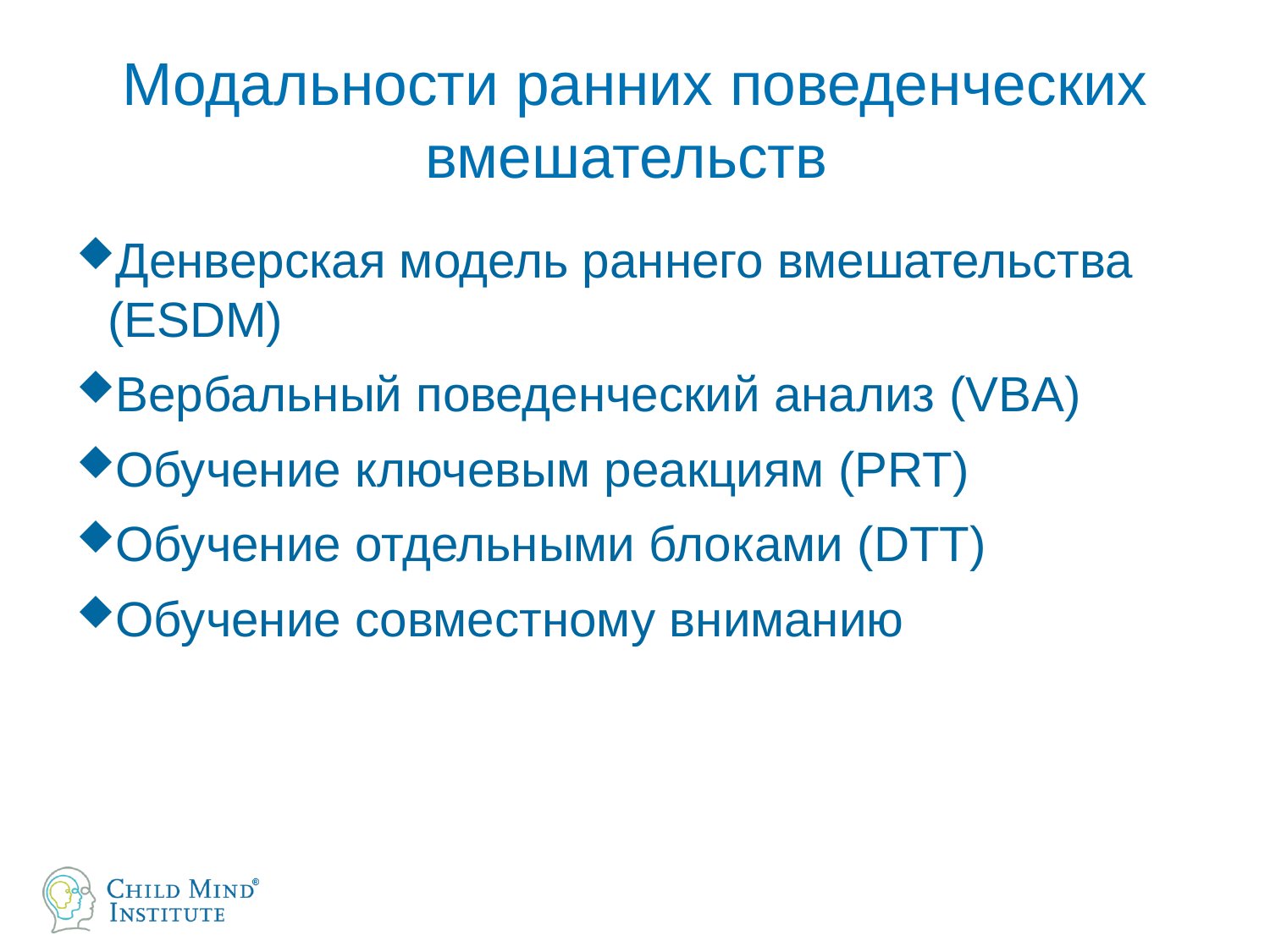

Модальности ранних поведенческих вмешательств
Денверская модель раннего вмешательства  (ESDM)
Вербальный поведенческий анализ (VBA)
Обучение ключевым реакциям (PRT)
Обучение отдельными блоками (DTT)
Обучение совместному вниманию